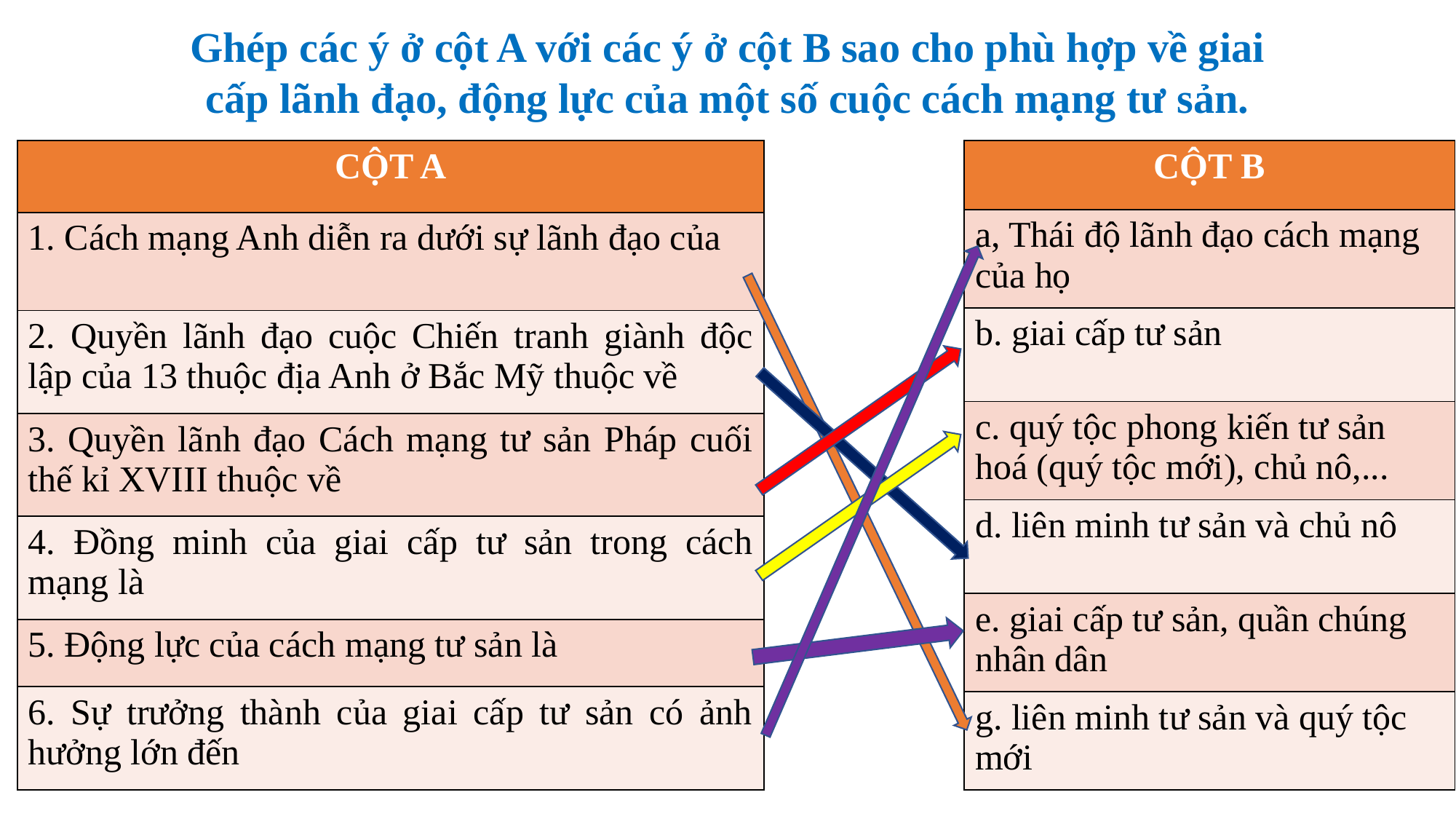

Ghép các ý ở cột A với các ý ở cột B sao cho phù hợp về giai cấp lãnh đạo, động lực của một số cuộc cách mạng tư sản.
| CỘT B |
| --- |
| a, Thái độ lãnh đạo cách mạng của họ |
| b. giai cấp tư sản |
| c. quý tộc phong kiến tư sản hoá (quý tộc mới), chủ nô,... |
| d. liên minh tư sản và chủ nô |
| e. giai cấp tư sản, quần chúng nhân dân |
| g. liên minh tư sản và quý tộc mới |
| CỘT A |
| --- |
| 1. Cách mạng Anh diễn ra dưới sự lãnh đạo của |
| 2. Quyền lãnh đạo cuộc Chiến tranh giành độc lập của 13 thuộc địa Anh ở Bắc Mỹ thuộc về |
| 3. Quyền lãnh đạo Cách mạng tư sản Pháp cuối thế kỉ XVIII thuộc về |
| 4. Đồng minh của giai cấp tư sản trong cách mạng là |
| 5. Động lực của cách mạng tư sản là |
| 6. Sự trưởng thành của giai cấp tư sản có ảnh hưởng lớn đến |